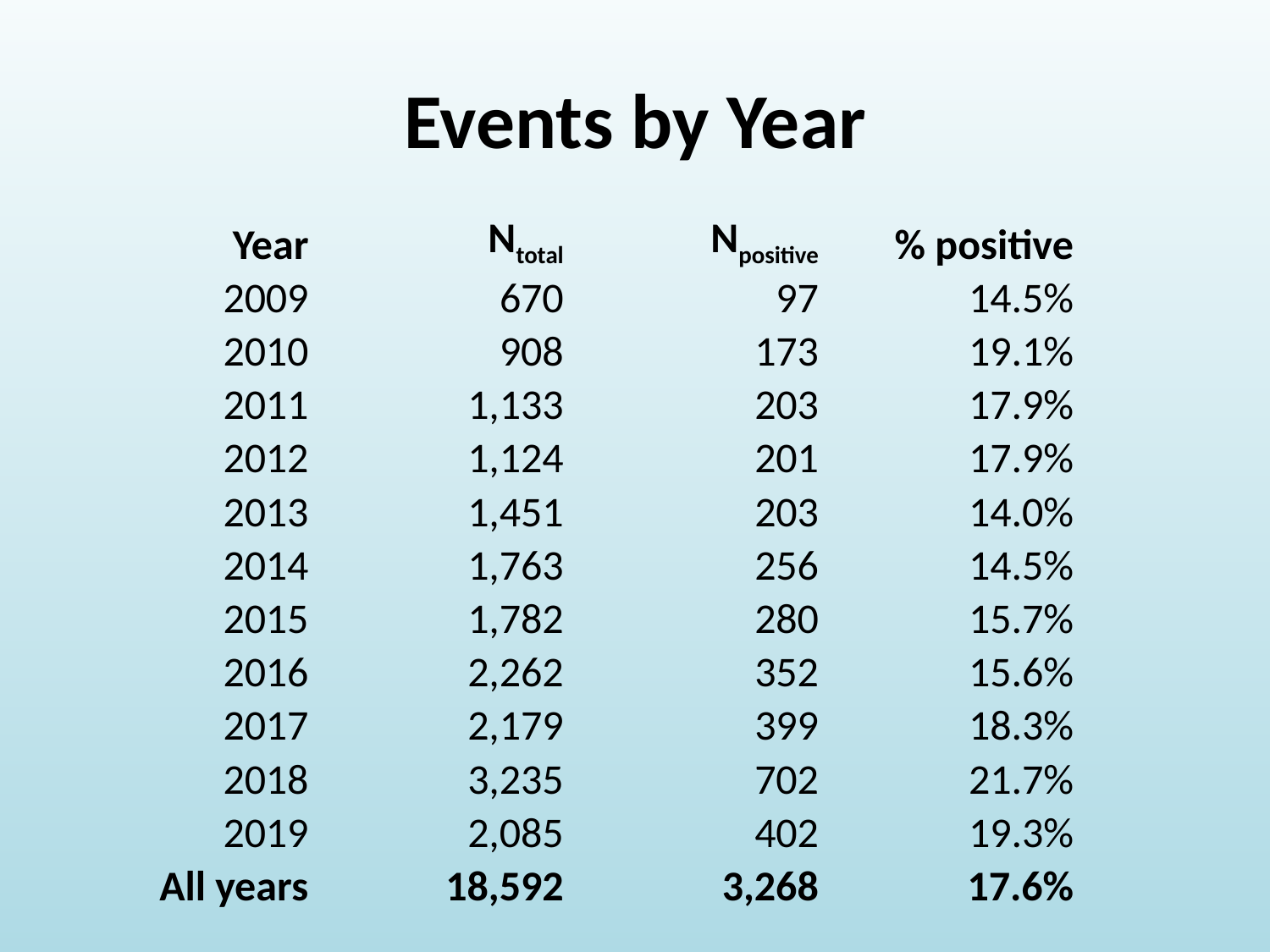

# Events by Year
| Year | Ntotal | Npositive | % positive |
| --- | --- | --- | --- |
| 2009 | 670 | 97 | 14.5% |
| 2010 | 908 | 173 | 19.1% |
| 2011 | 1,133 | 203 | 17.9% |
| 2012 | 1,124 | 201 | 17.9% |
| 2013 | 1,451 | 203 | 14.0% |
| 2014 | 1,763 | 256 | 14.5% |
| 2015 | 1,782 | 280 | 15.7% |
| 2016 | 2,262 | 352 | 15.6% |
| 2017 | 2,179 | 399 | 18.3% |
| 2018 | 3,235 | 702 | 21.7% |
| 2019 | 2,085 | 402 | 19.3% |
| All years | 18,592 | 3,268 | 17.6% |